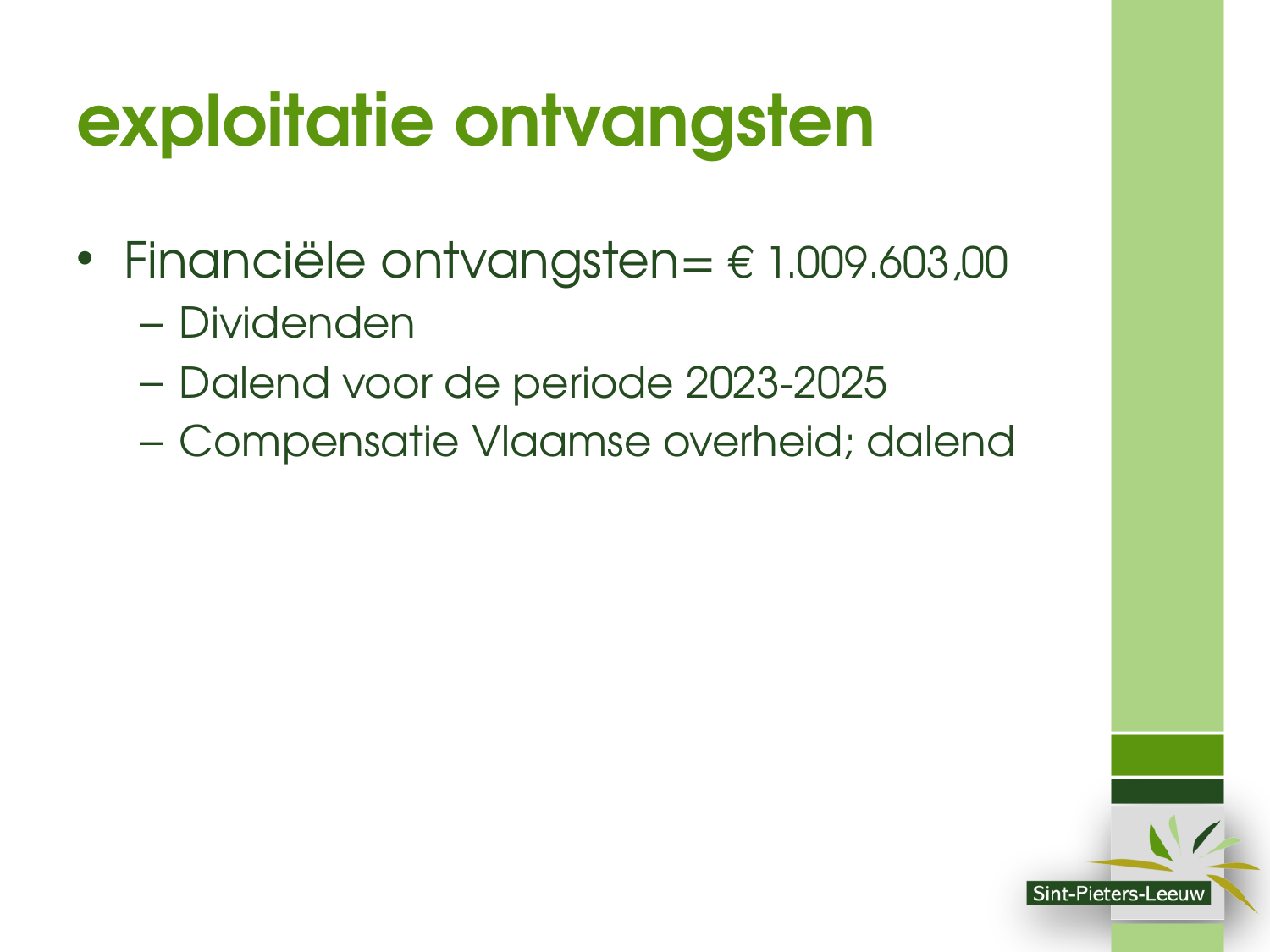

# exploitatie ontvangsten
Financiële ontvangsten= € 1.009.603,00
Dividenden
Dalend voor de periode 2023-2025
Compensatie Vlaamse overheid; dalend